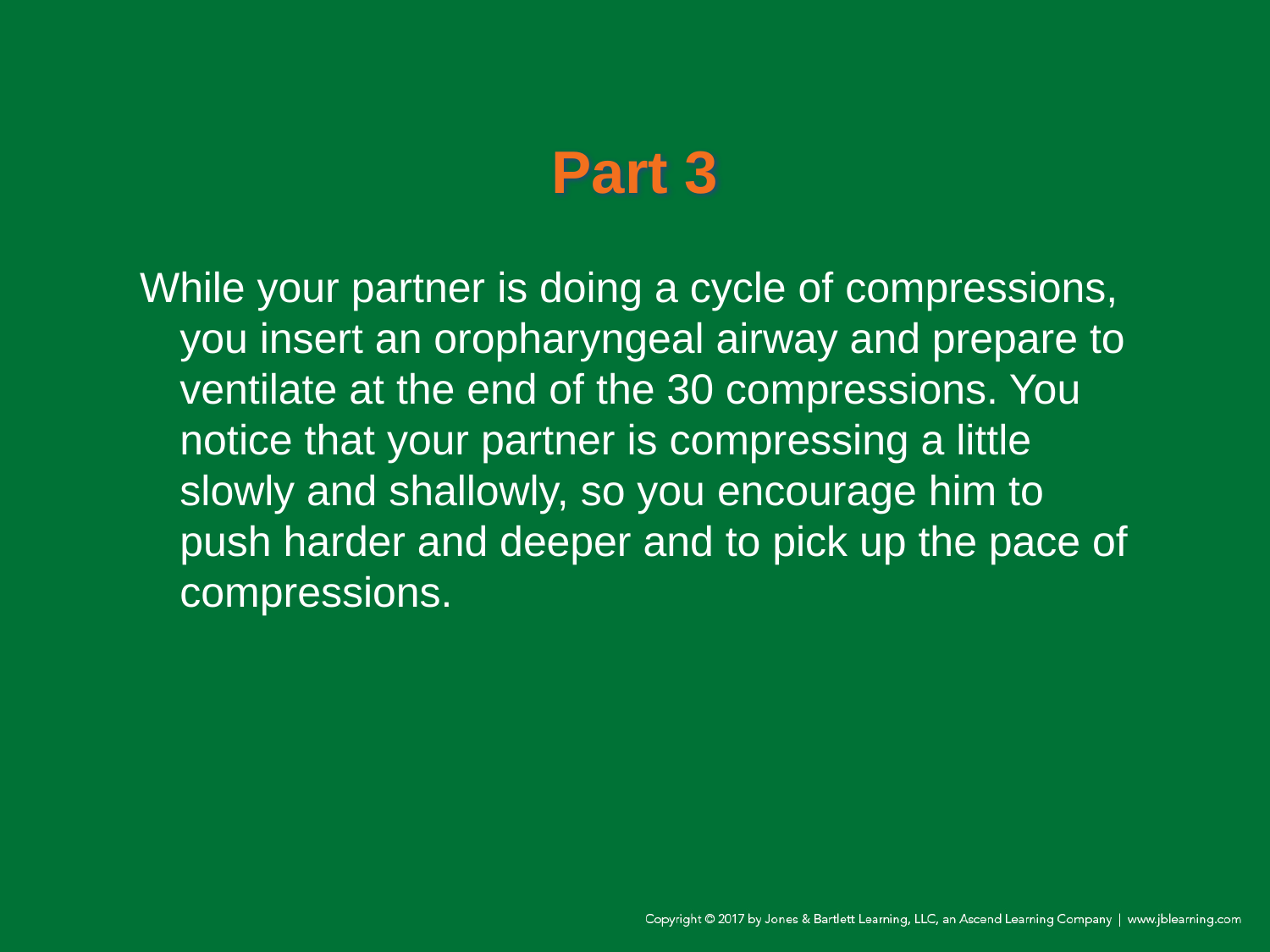

# Part 3
While your partner is doing a cycle of compressions, you insert an oropharyngeal airway and prepare to ventilate at the end of the 30 compressions. You notice that your partner is compressing a little slowly and shallowly, so you encourage him to push harder and deeper and to pick up the pace of compressions.